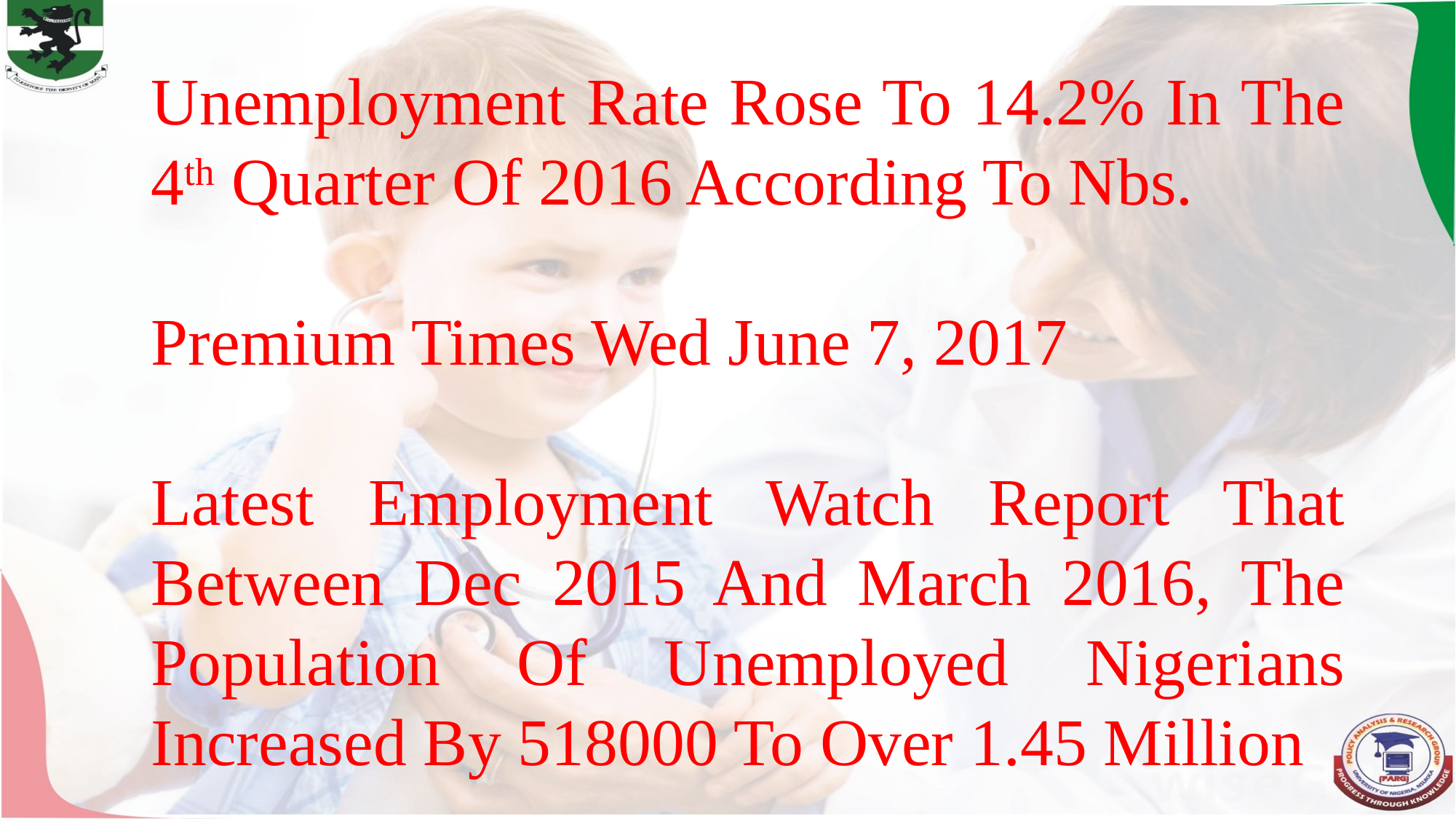

Unemployment Rate Rose To 14.2% In The 4th Quarter Of 2016 According To Nbs.

Premium Times Wed June 7, 2017

Latest Employment Watch Report That Between Dec 2015 And March 2016, The Population Of Unemployed Nigerians Increased By 518000 To Over 1.45 Million